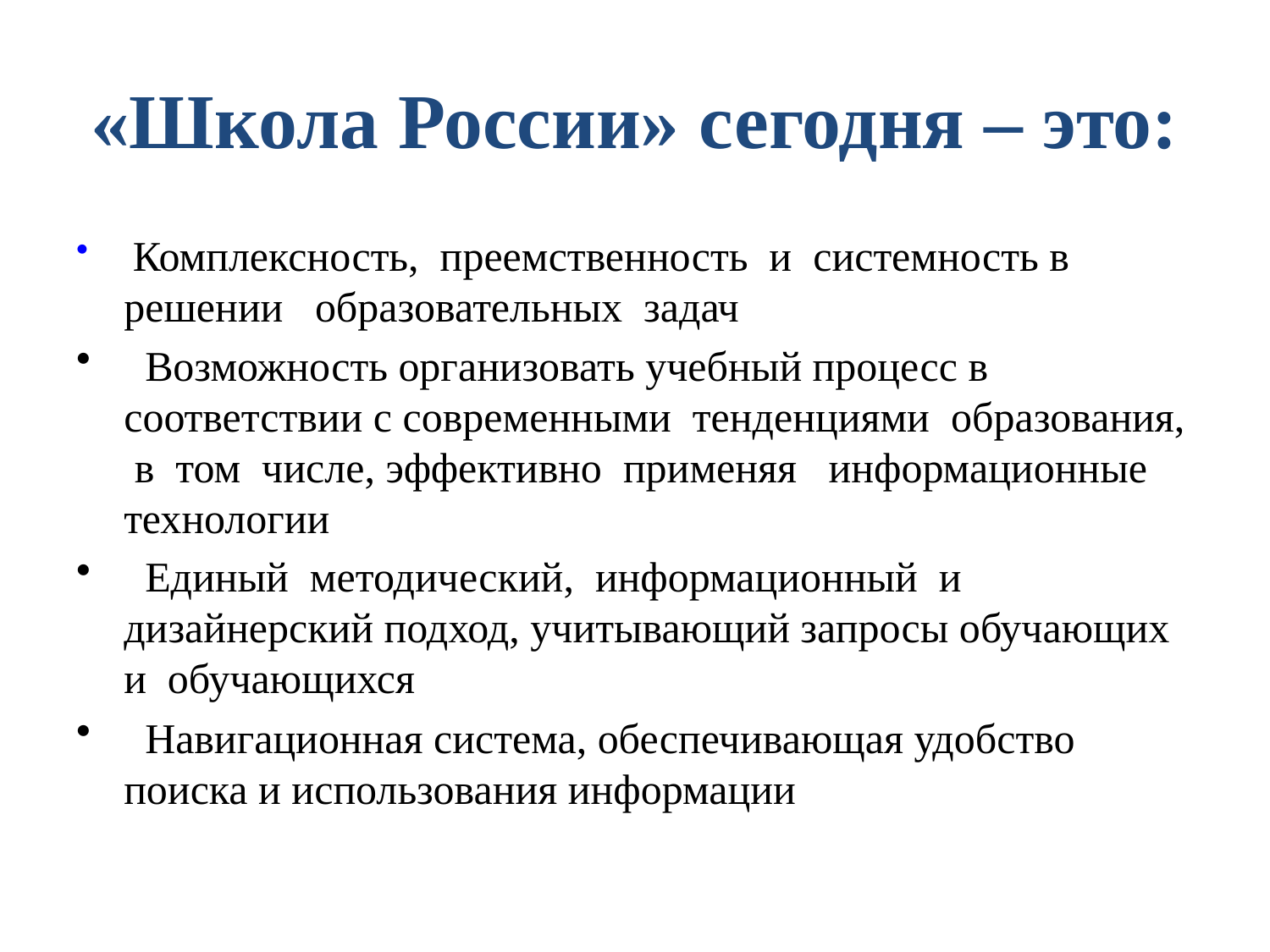

# «Школа России» сегодня – это:
 Комплексность,  преемственность  и  системность в решении   образовательных  задач
  Возможность организовать учебный процесс в соответствии с современными  тенденциями  образования,  в  том  числе, эффективно  применяя   информационные   технологии
  Единый  методический,  информационный  и дизайнерский подход, учитывающий запросы обучающих  и  обучающихся
  Навигационная система, обеспечивающая удобство поиска и использования информации